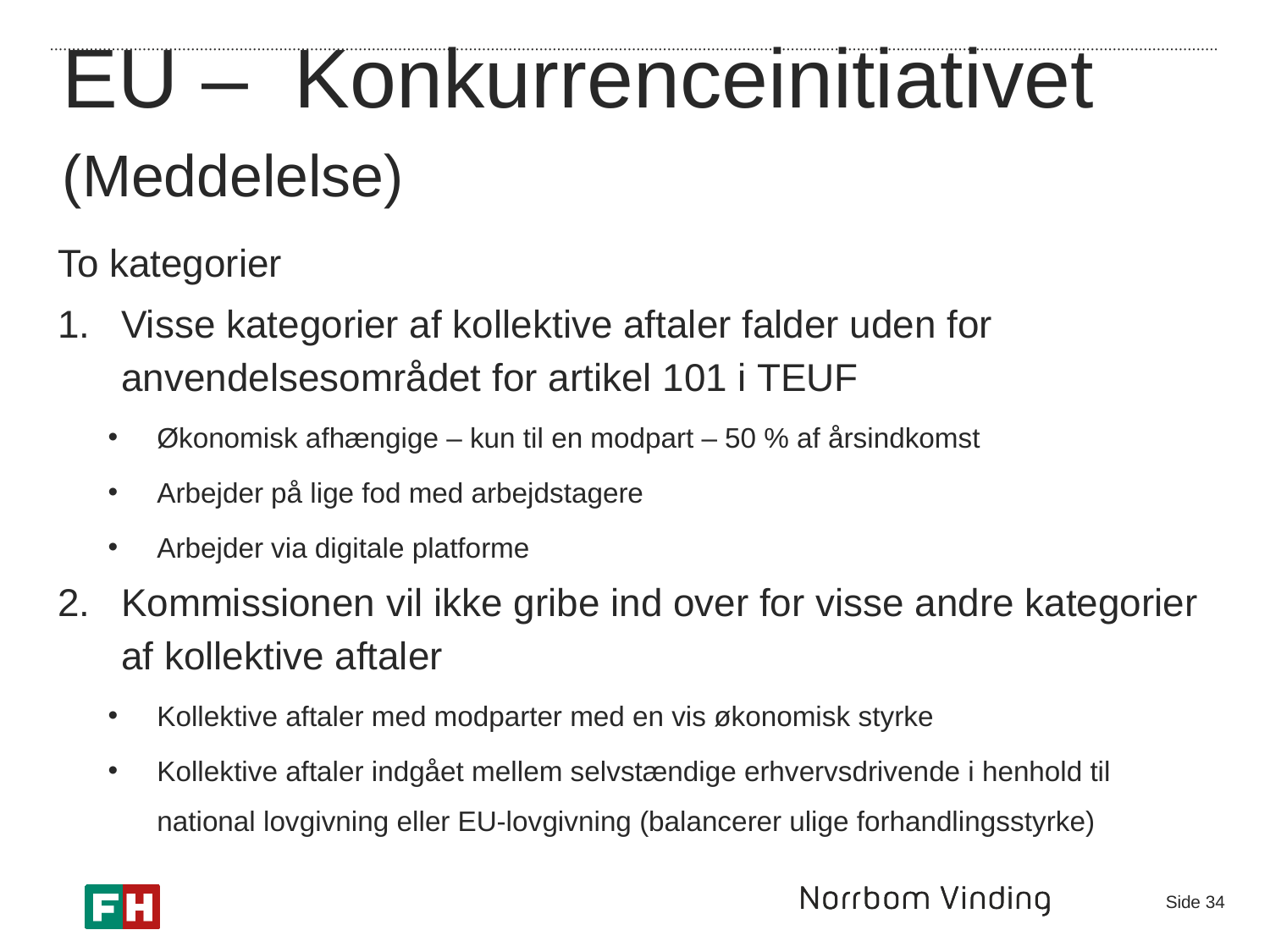

EU –  Konkurrenceinitiativet
(Meddelelse)
To kategorier
Visse kategorier af kollektive aftaler falder uden for anvendelsesområdet for artikel 101 i TEUF
Økonomisk afhængige – kun til en modpart – 50 % af årsindkomst
Arbejder på lige fod med arbejdstagere
Arbejder via digitale platforme
Kommissionen vil ikke gribe ind over for visse andre kategorier
af kollektive aftaler
Kollektive aftaler med modparter med en vis økonomisk styrke
Kollektive aftaler indgået mellem selvstændige erhvervsdrivende i henhold til national lovgivning eller EU-lovgivning (balancerer ulige forhandlingsstyrke)